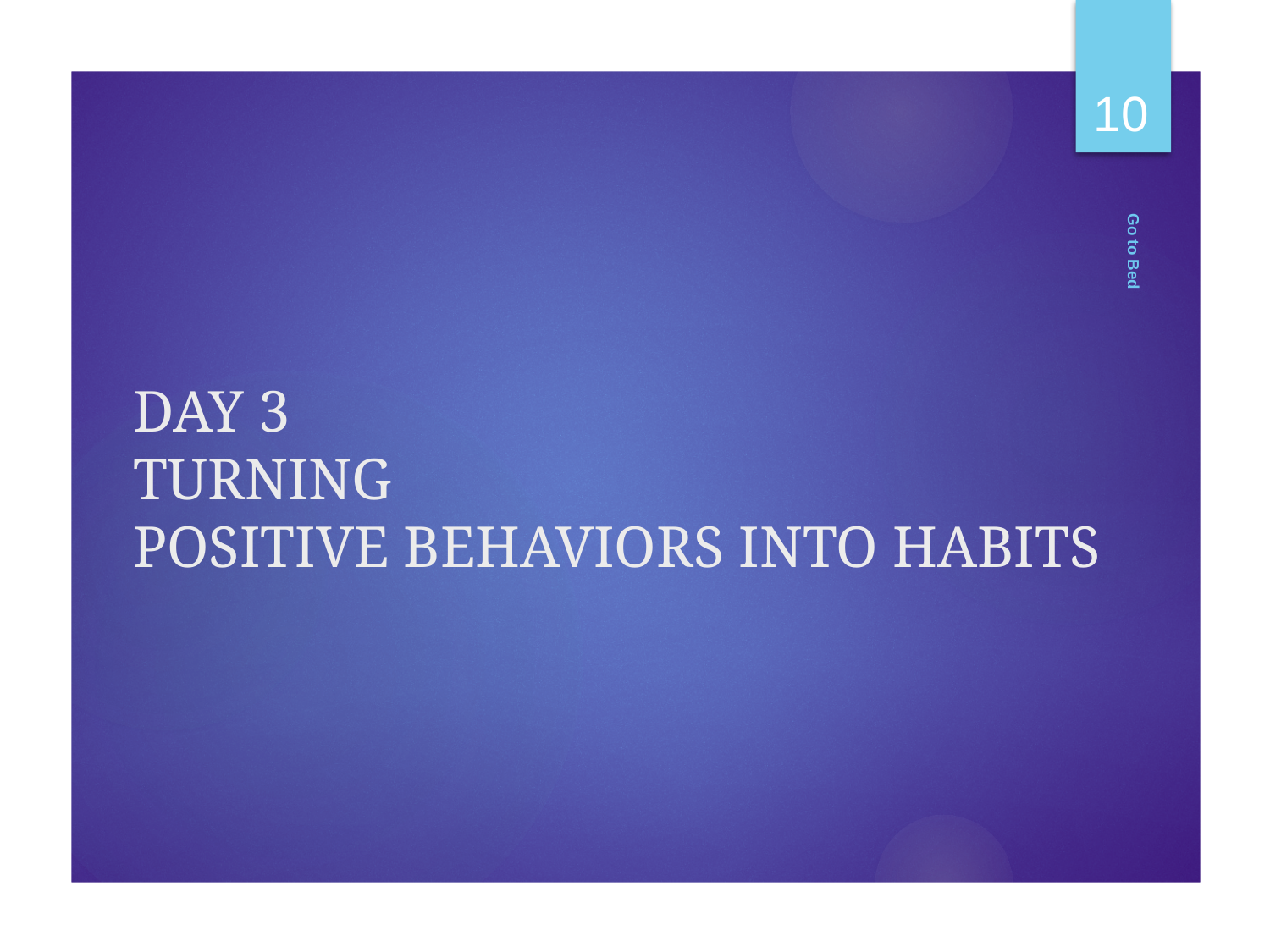

10
# Day 3 Turning Positive Behaviors into Habits
Go to Bed